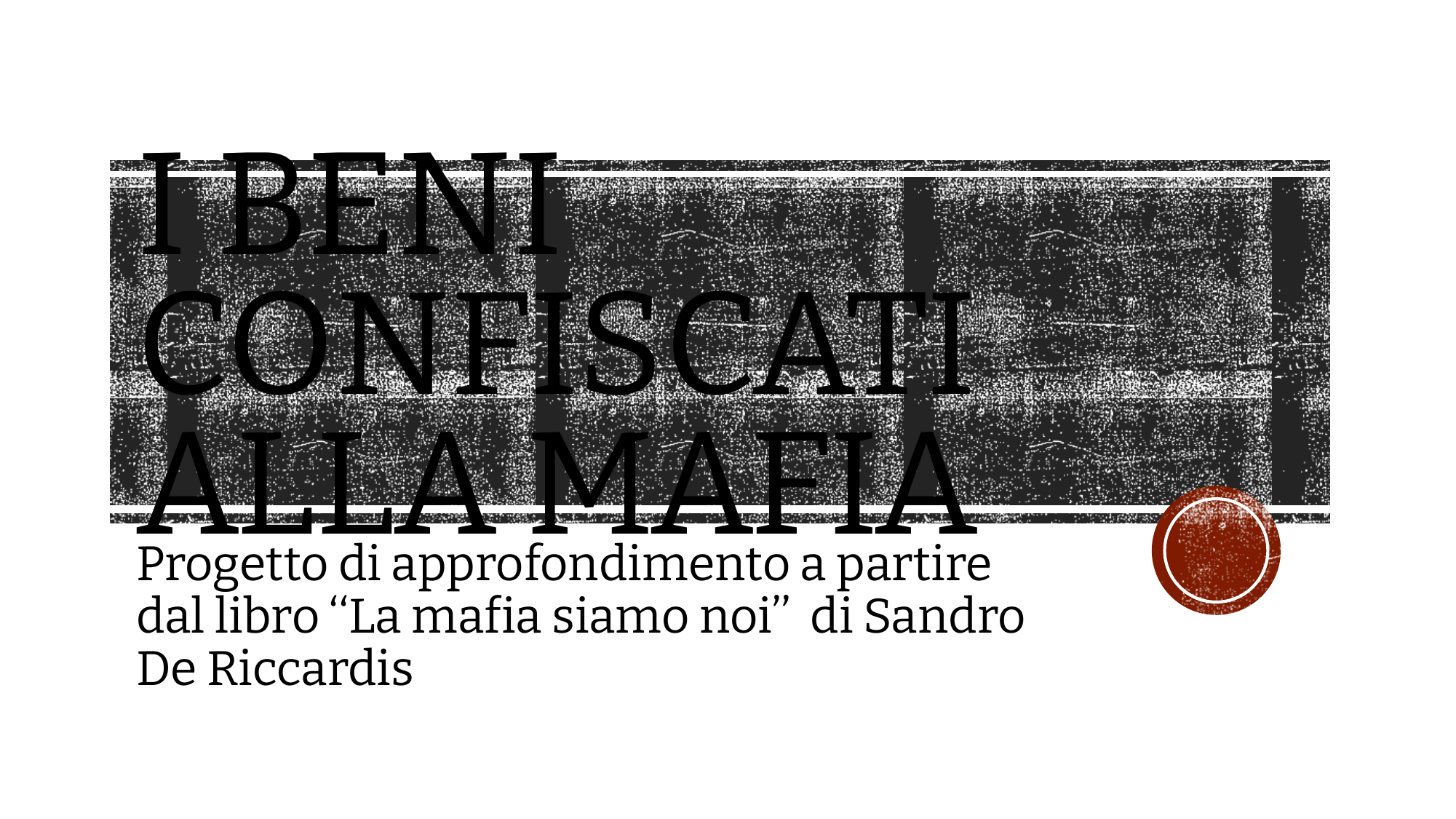

# I beni confiscati alla mafia
Progetto di approfondimento a partire dal libro ‘‘La mafia siamo noi’’  di Sandro De Riccardis